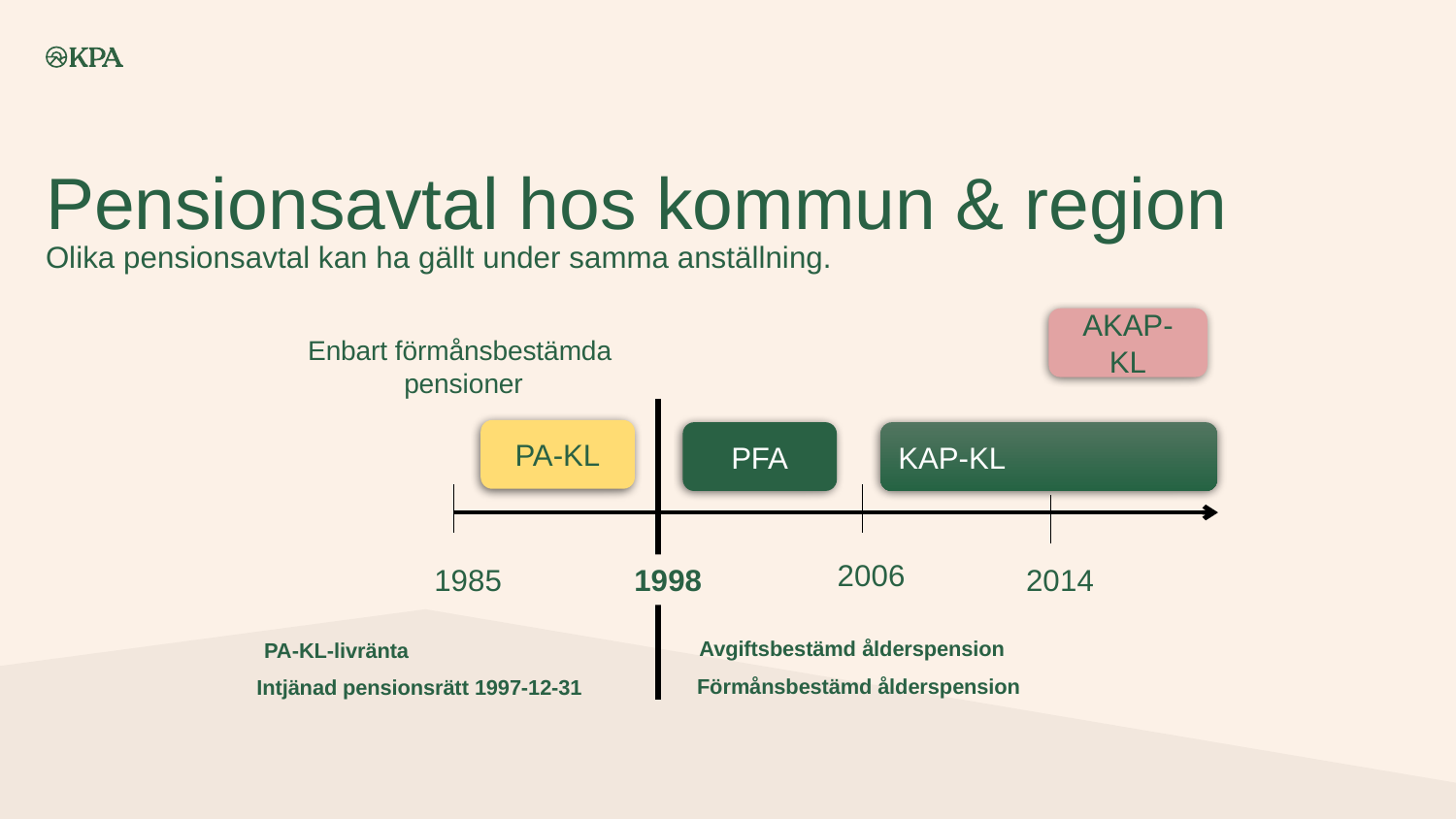

# Pensionsavtal hos kommun & region Olika pensionsavtal kan ha gällt under samma anställning.
AKAP-KL
Enbart förmånsbestämda
pensioner
PA-KL
PFA
KAP-KL
2006
1985
1998
2014
Avgiftsbestämd ålderspension
PA-KL-livränta
Förmånsbestämd ålderspension
Intjänad pensionsrätt 1997-12-31